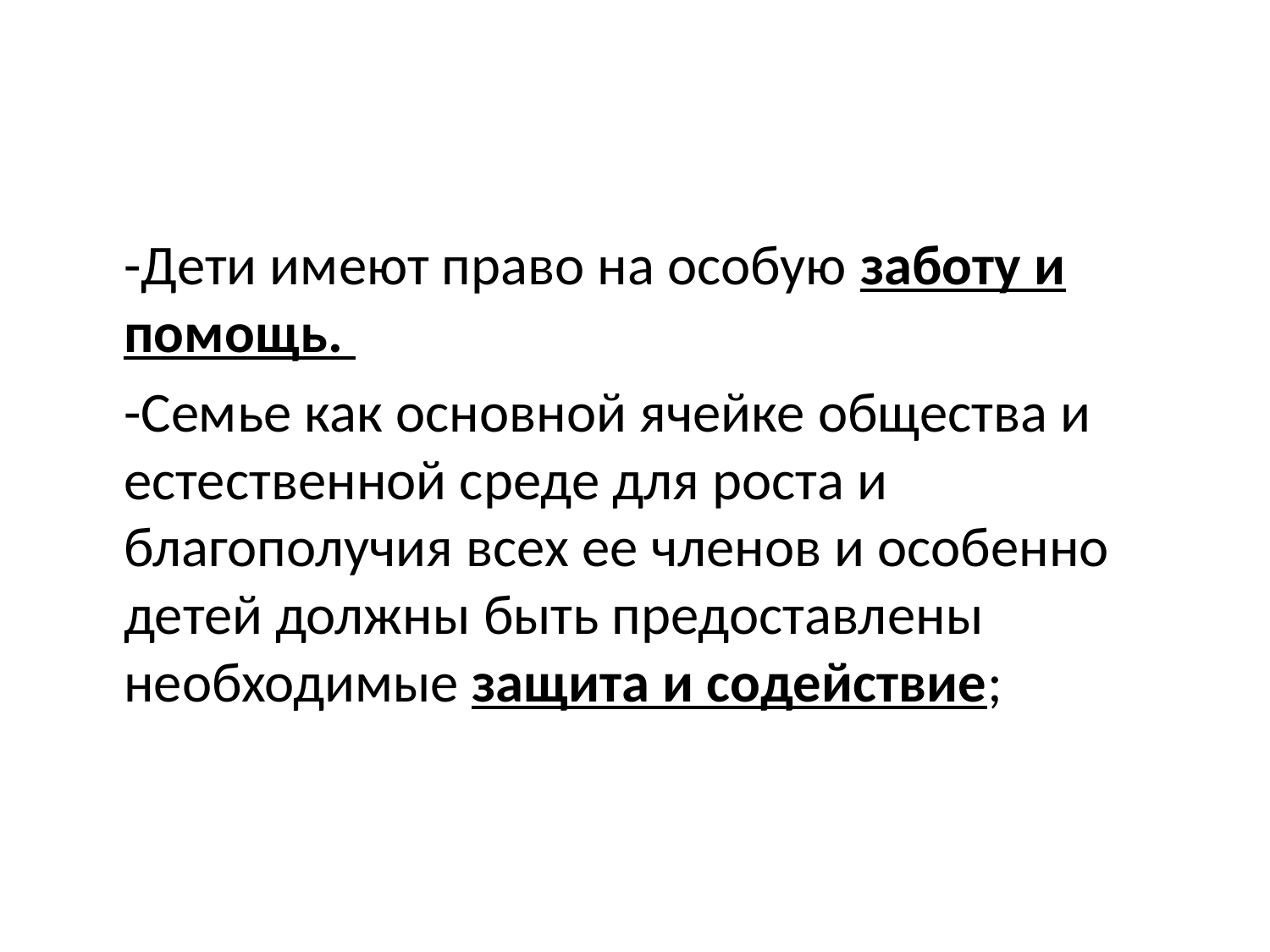

#
	-Дети имеют право на особую заботу и помощь.
	-Семье как основной ячейке общества и естественной среде для роста и благополучия всех ее членов и особенно детей должны быть предоставлены необходимые защита и содействие;